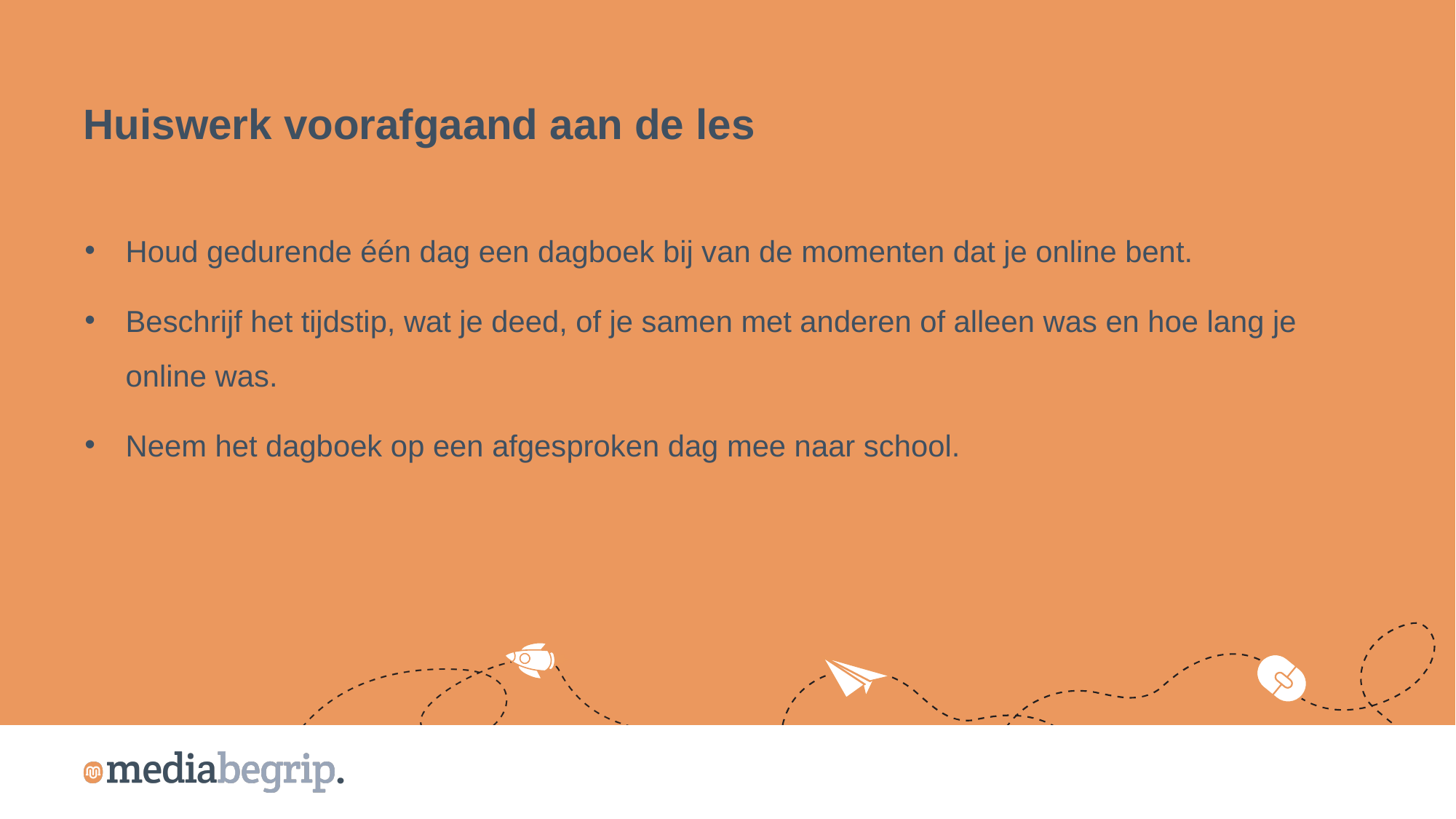

Huiswerk voorafgaand aan de les
Houd gedurende één dag een dagboek bij van de momenten dat je online bent.
Beschrijf het tijdstip, wat je deed, of je samen met anderen of alleen was en hoe lang je online was.
Neem het dagboek op een afgesproken dag mee naar school.